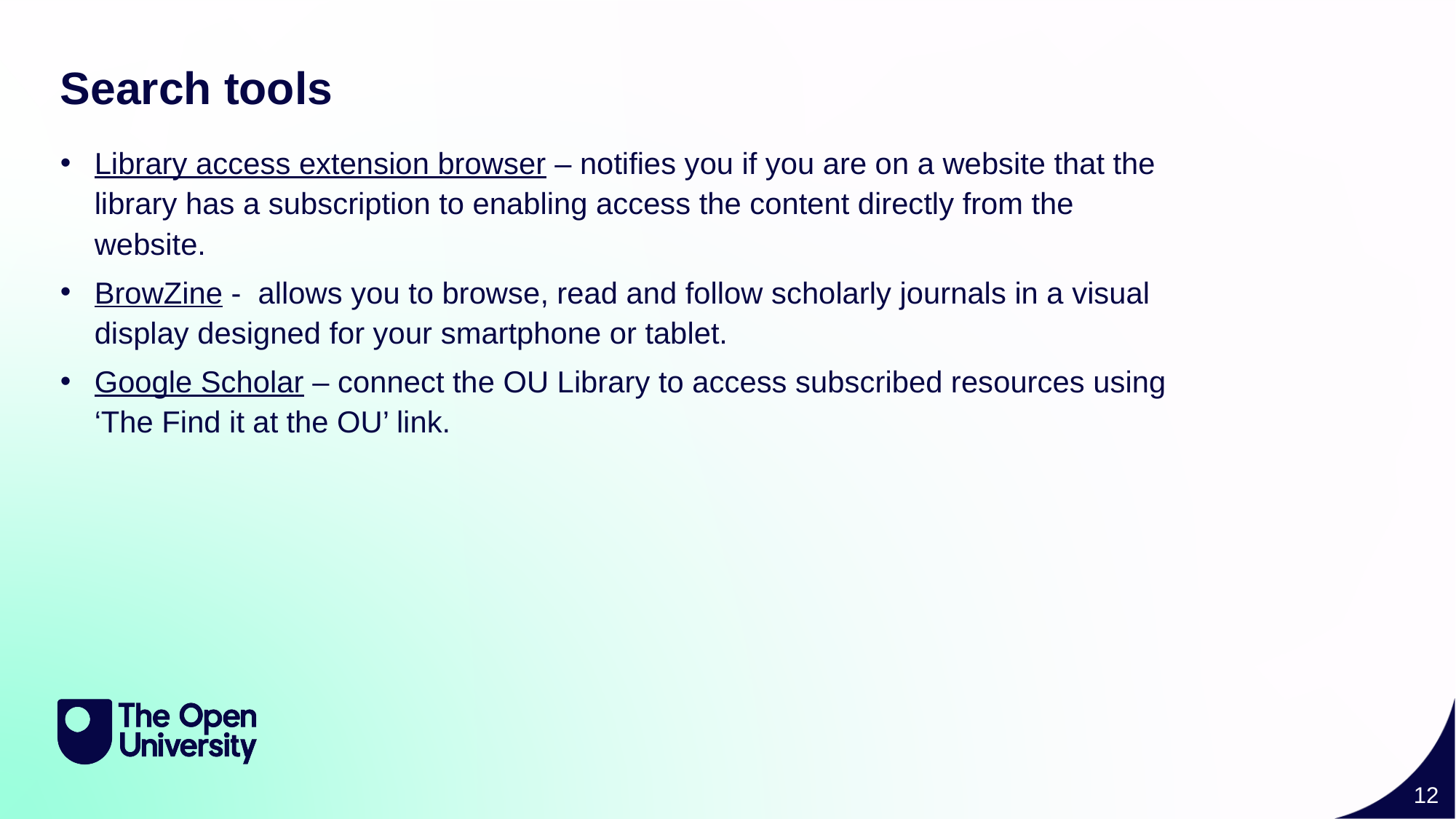

Search tools
Library access extension browser – notifies you if you are on a website that the library has a subscription to enabling access the content directly from the website.
BrowZine -  allows you to browse, read and follow scholarly journals in a visual display designed for your smartphone or tablet.
Google Scholar – connect the OU Library to access subscribed resources using ‘The Find it at the OU’ link.